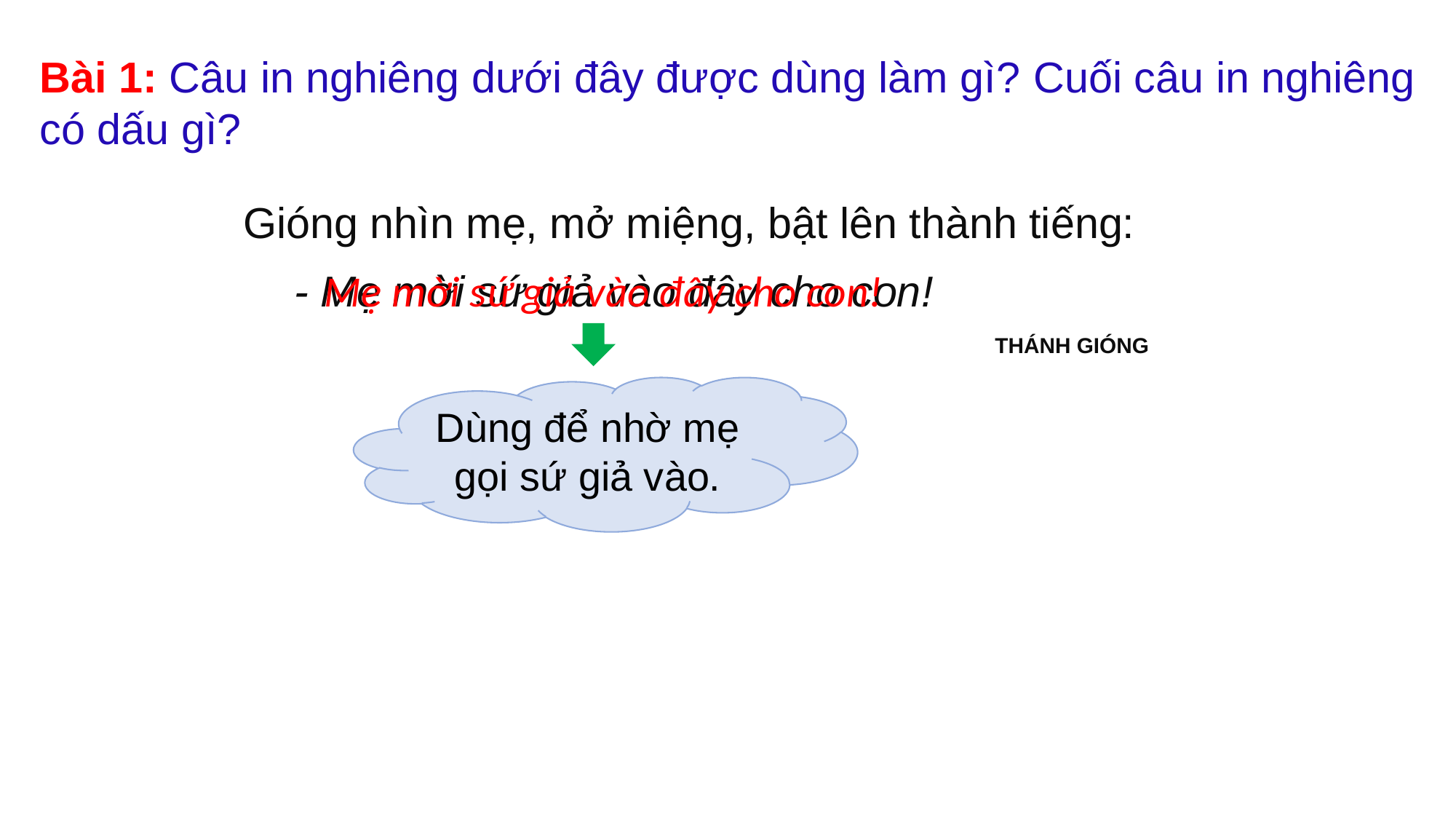

Bài 1: Câu in nghiêng dưới đây được dùng làm gì? Cuối câu in nghiêng có dấu gì?
   Gióng nhìn mẹ, mở miệng, bật lên thành tiếng:
       - Mẹ mời sứ giả vào đây cho con!
THÁNH GIÓNG
Mẹ mời sứ giả vào đây cho con!

Dùng để nhờ mẹ gọi sứ giả vào.